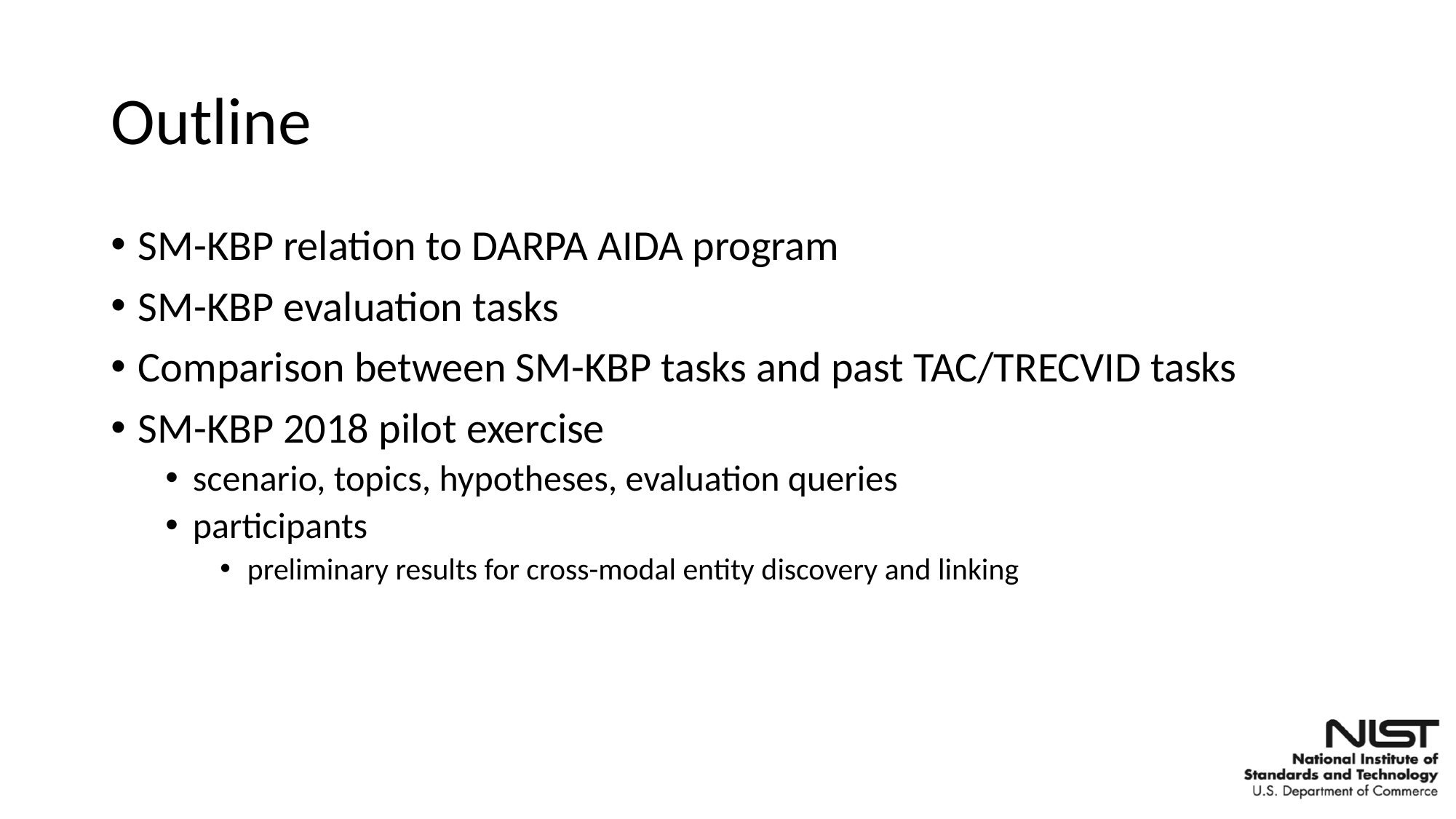

# Outline
SM-KBP relation to DARPA AIDA program
SM-KBP evaluation tasks
Comparison between SM-KBP tasks and past TAC/TRECVID tasks
SM-KBP 2018 pilot exercise
scenario, topics, hypotheses, evaluation queries
participants
preliminary results for cross-modal entity discovery and linking